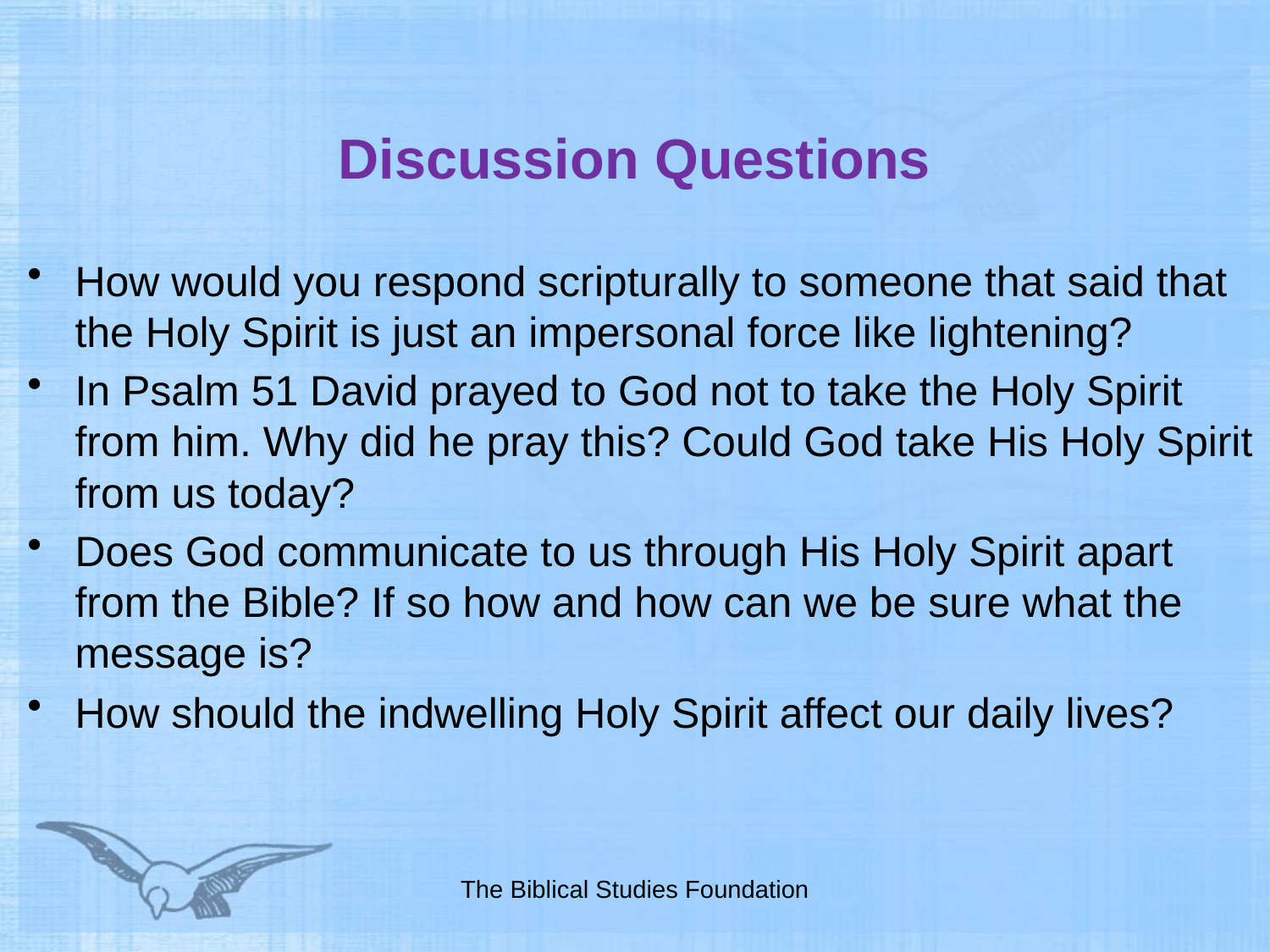

# Discussion Questions

How would you respond scripturally to someone that said that the Holy Spirit is just an impersonal force like lightening?
In Psalm 51 David prayed to God not to take the Holy Spirit from him. Why did he pray this? Could God take His Holy Spirit from us today?
Does God communicate to us through His Holy Spirit apart from the Bible? If so how and how can we be sure what the message is?
How should the indwelling Holy Spirit affect our daily lives?
The Biblical Studies Foundation